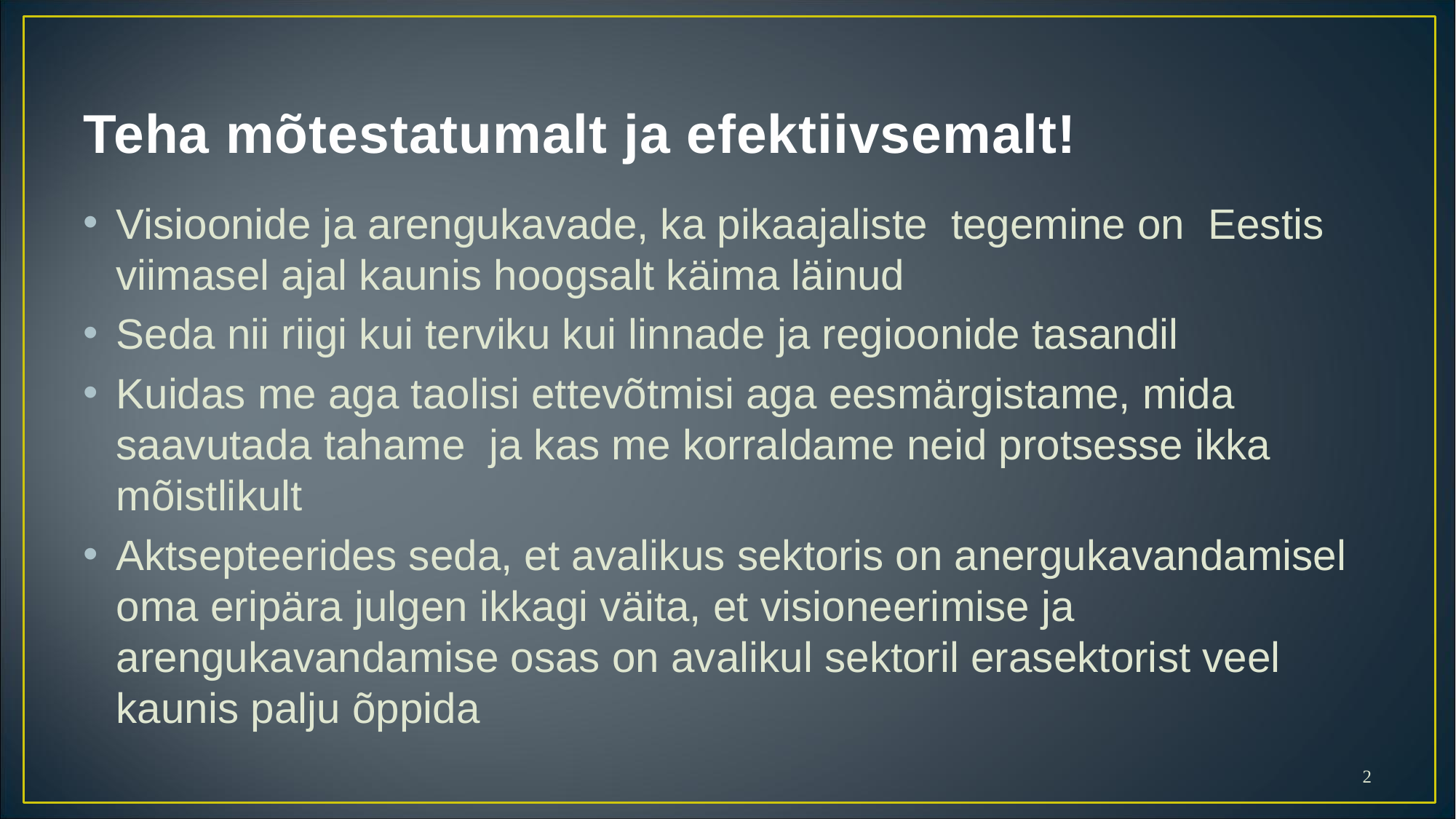

# Teha mõtestatumalt ja efektiivsemalt!
Visioonide ja arengukavade, ka pikaajaliste  tegemine on  Eestis viimasel ajal kaunis hoogsalt käima läinud
Seda nii riigi kui terviku kui linnade ja regioonide tasandil
Kuidas me aga taolisi ettevõtmisi aga eesmärgistame, mida saavutada tahame  ja kas me korraldame neid protsesse ikka mõistlikult
Aktsepteerides seda, et avalikus sektoris on anergukavandamisel oma eripära julgen ikkagi väita, et visioneerimise ja arengukavandamise osas on avalikul sektoril erasektorist veel kaunis palju õppida
2